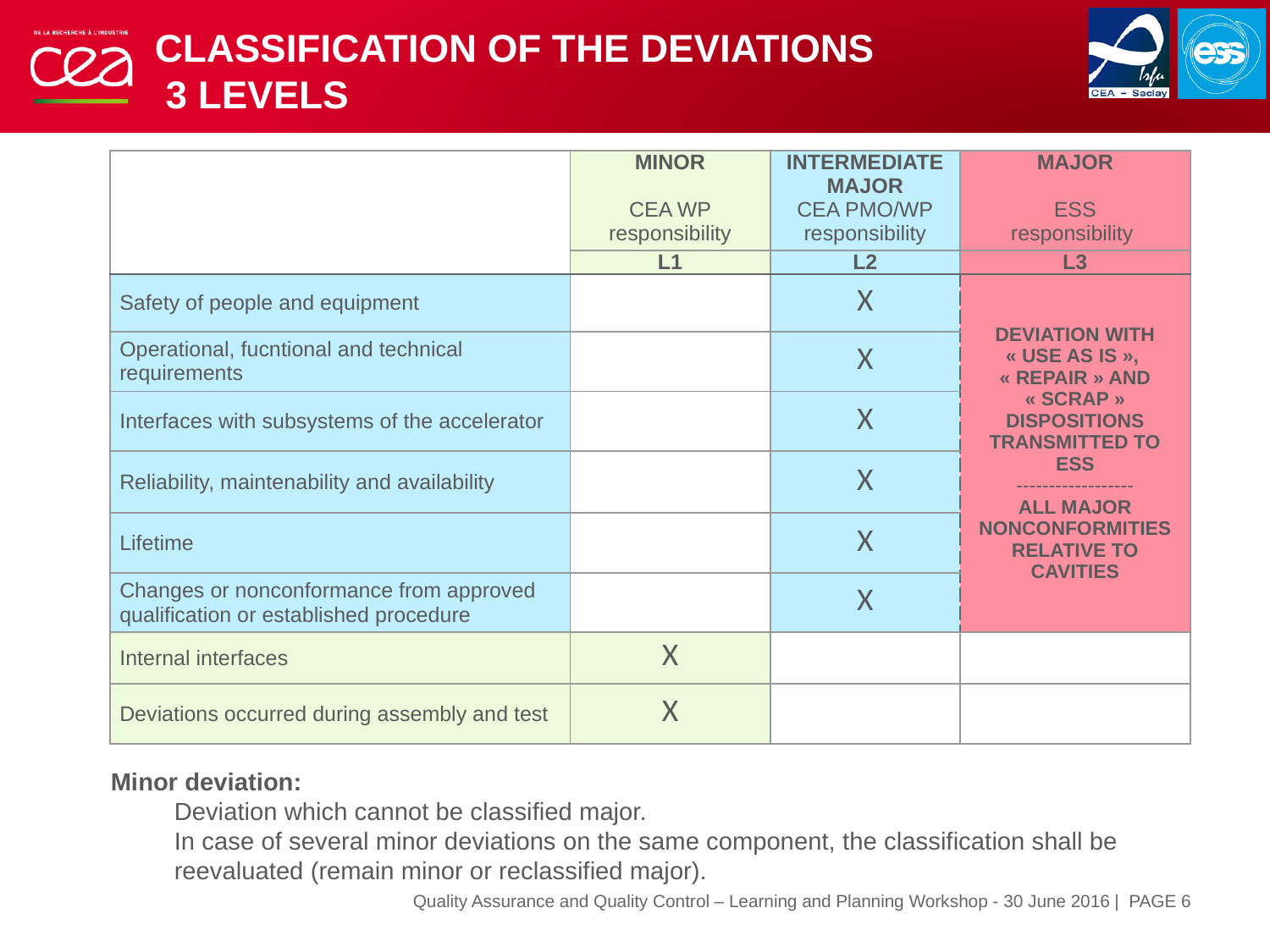

# Classification of the deviations 3 LEVELS
|  | MINOR CEA WP responsibility | INTERMEDIATE MAJOR CEA PMO/WP responsibility | MAJOR ESS responsibility |
| --- | --- | --- | --- |
|  | L1 | L2 | L3 |
| Safety of people and equipment |  | X | DEVIATION WITH « USE AS IS », « REPAIR » AND « SCRAP » DISPOSITIONS TRANSMITTED TO ESS ------------------ ALL MAJOR NONCONFORMITIES RELATIVE TO CAVITIES |
| Operational, fucntional and technical requirements |  | X |  |
| Interfaces with subsystems of the accelerator |  | X |  |
| Reliability, maintenability and availability |  | X |  |
| Lifetime |  | X |  |
| Changes or nonconformance from approved qualification or established procedure |  | X |  |
| Internal interfaces | X |  |  |
| Deviations occurred during assembly and test | X |  |  |
Minor deviation:
Deviation which cannot be classified major.
In case of several minor deviations on the same component, the classification shall be reevaluated (remain minor or reclassified major).
|  PAGE 6
Quality Assurance and Quality Control – Learning and Planning Workshop - 30 June 2016